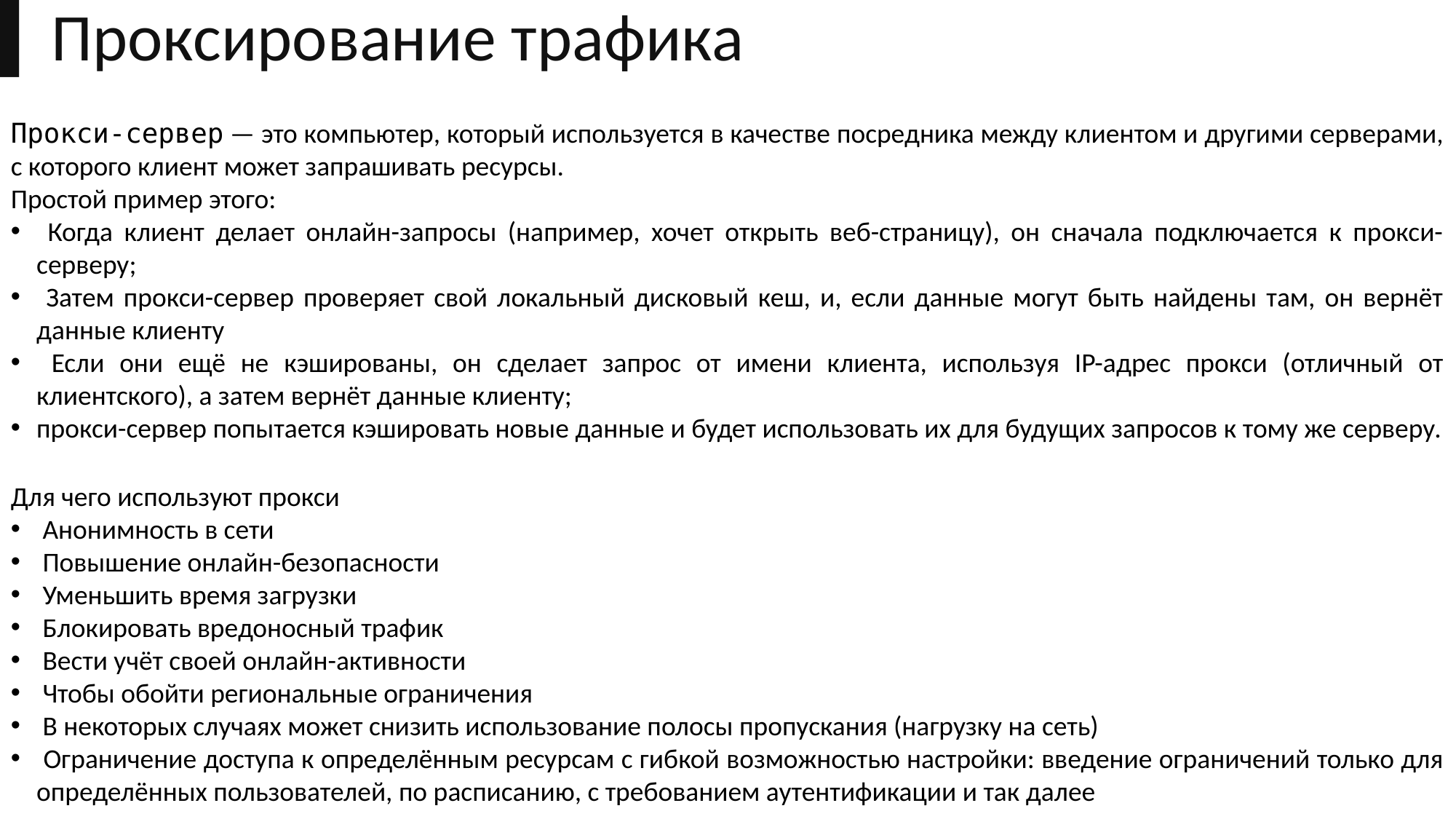

# ▍Проксирование трафика
Прокси-сервер — это компьютер, который используется в качестве посредника между клиентом и другими серверами, с которого клиент может запрашивать ресурсы.
Простой пример этого:
 Когда клиент делает онлайн-запросы (например, хочет открыть веб-страницу), он сначала подключается к прокси-серверу;
 Затем прокси-сервер проверяет свой локальный дисковый кеш, и, если данные могут быть найдены там, он вернёт данные клиенту
 Если они ещё не кэшированы, он сделает запрос от имени клиента, используя IP-адрес прокси (отличный от клиентского), а затем вернёт данные клиенту;
прокси-сервер попытается кэшировать новые данные и будет использовать их для будущих запросов к тому же серверу.
Для чего используют прокси
 Анонимность в сети
 Повышение онлайн-безопасности
 Уменьшить время загрузки
 Блокировать вредоносный трафик
 Вести учёт своей онлайн-активности
 Чтобы обойти региональные ограничения
 В некоторых случаях может снизить использование полосы пропускания (нагрузку на сеть)
 Ограничение доступа к определённым ресурсам с гибкой возможностью настройки: введение ограничений только для определённых пользователей, по расписанию, с требованием аутентификации и так далее